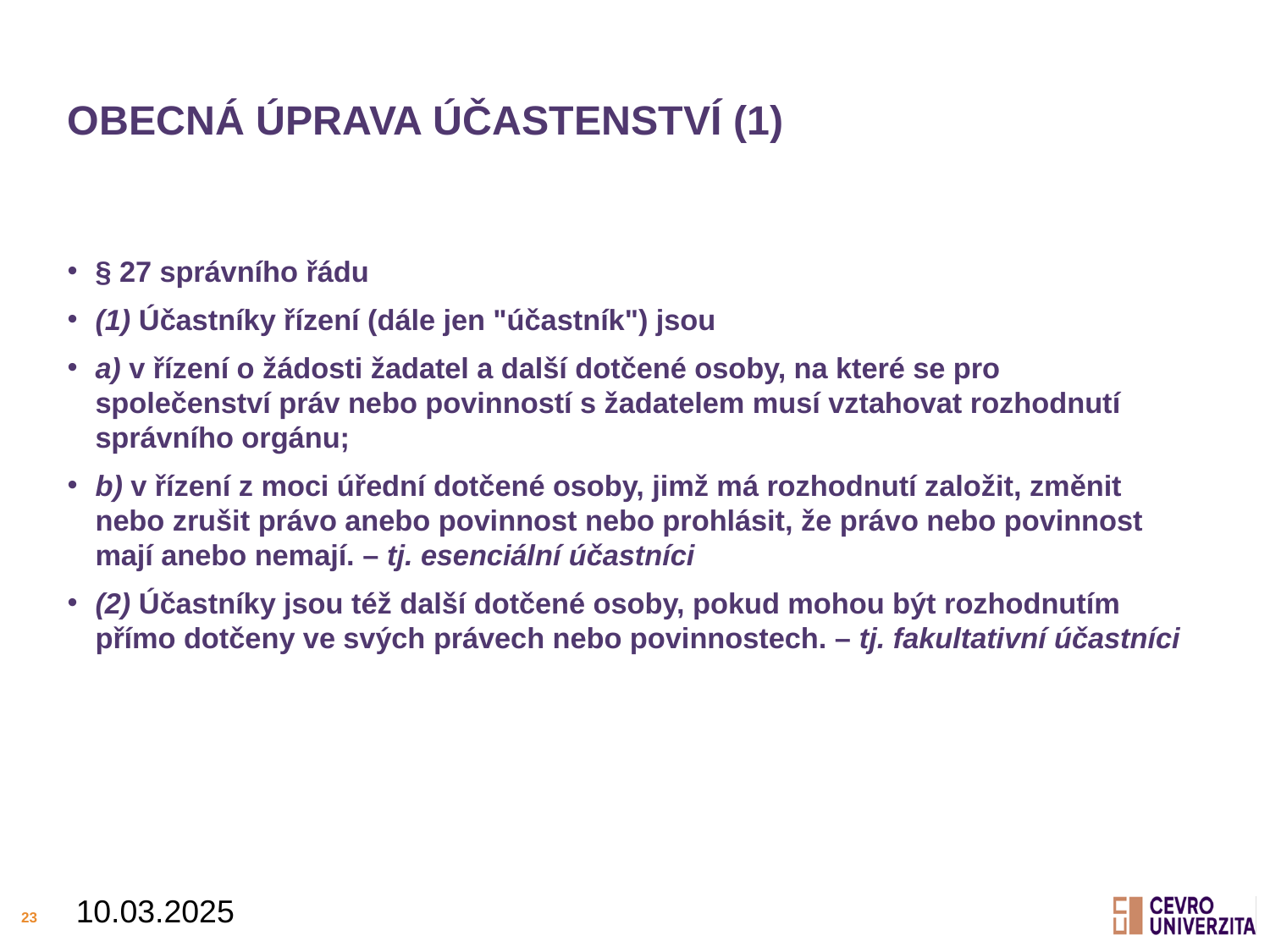

# Obecná úprava účastenství (1)
§ 27 správního řádu
(1) Účastníky řízení (dále jen "účastník") jsou
a) v řízení o žádosti žadatel a další dotčené osoby, na které se pro společenství práv nebo povinností s žadatelem musí vztahovat rozhodnutí správního orgánu;
b) v řízení z moci úřední dotčené osoby, jimž má rozhodnutí založit, změnit nebo zrušit právo anebo povinnost nebo prohlásit, že právo nebo povinnost mají anebo nemají. – tj. esenciální účastníci
(2) Účastníky jsou též další dotčené osoby, pokud mohou být rozhodnutím přímo dotčeny ve svých právech nebo povinnostech. – tj. fakultativní účastníci

10.03.2025

23